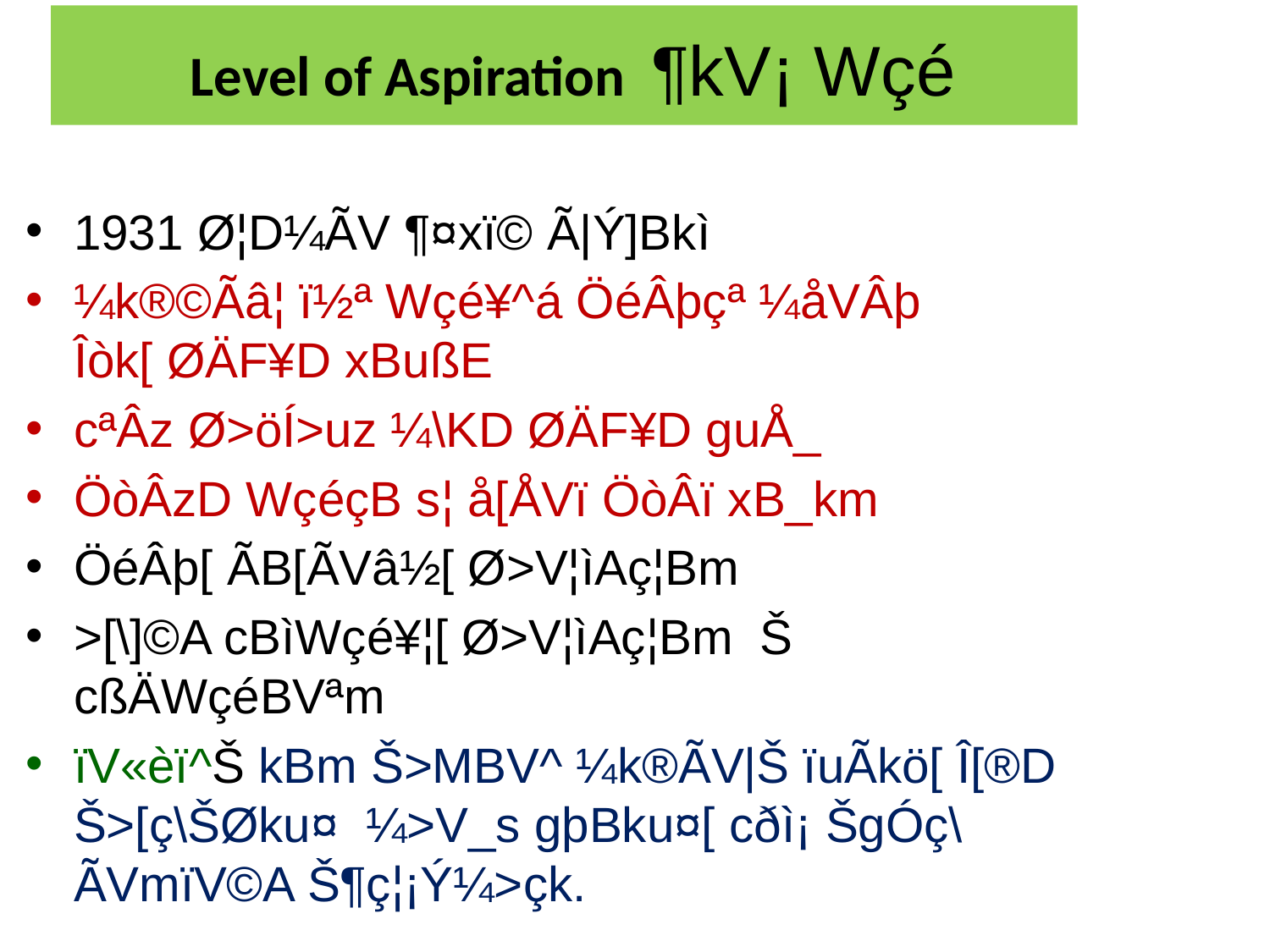

# Level of Aspiration  ¶kV¡ Wçé

1931 Ø¦D¼ÃV ¶¤xï© Ã|Ý]Bkì
¼k®©Ãâ¦ ï½ª Wçé¥^á ÖéÂþçª ¼åVÂþ Îòk[ ØÄF¥D xBußE
cªÂz Ø>öÍ>uz ¼\KD ØÄF¥D guÅ_
ÖòÂzD WçéçB s¦ å[ÅVï ÖòÂï xB_km
ÖéÂþ[ ÃB[ÃVâ½[ Ø>V¦ìAç¦Bm
>[\]©A cBìWçé¥¦[ Ø>V¦ìAç¦Bm  Š cßÄWçéBVªm
ïV«èï^Š kBm Š>MBV^ ¼k®ÃV|Š ïuÃkö[ Î[®D Š>[ç\ŠØku¤  ¼>V_s gþBku¤[ cðì¡ ŠgÓç\ ÃVmïV©A Š¶ç¦¡Ý¼>çk.